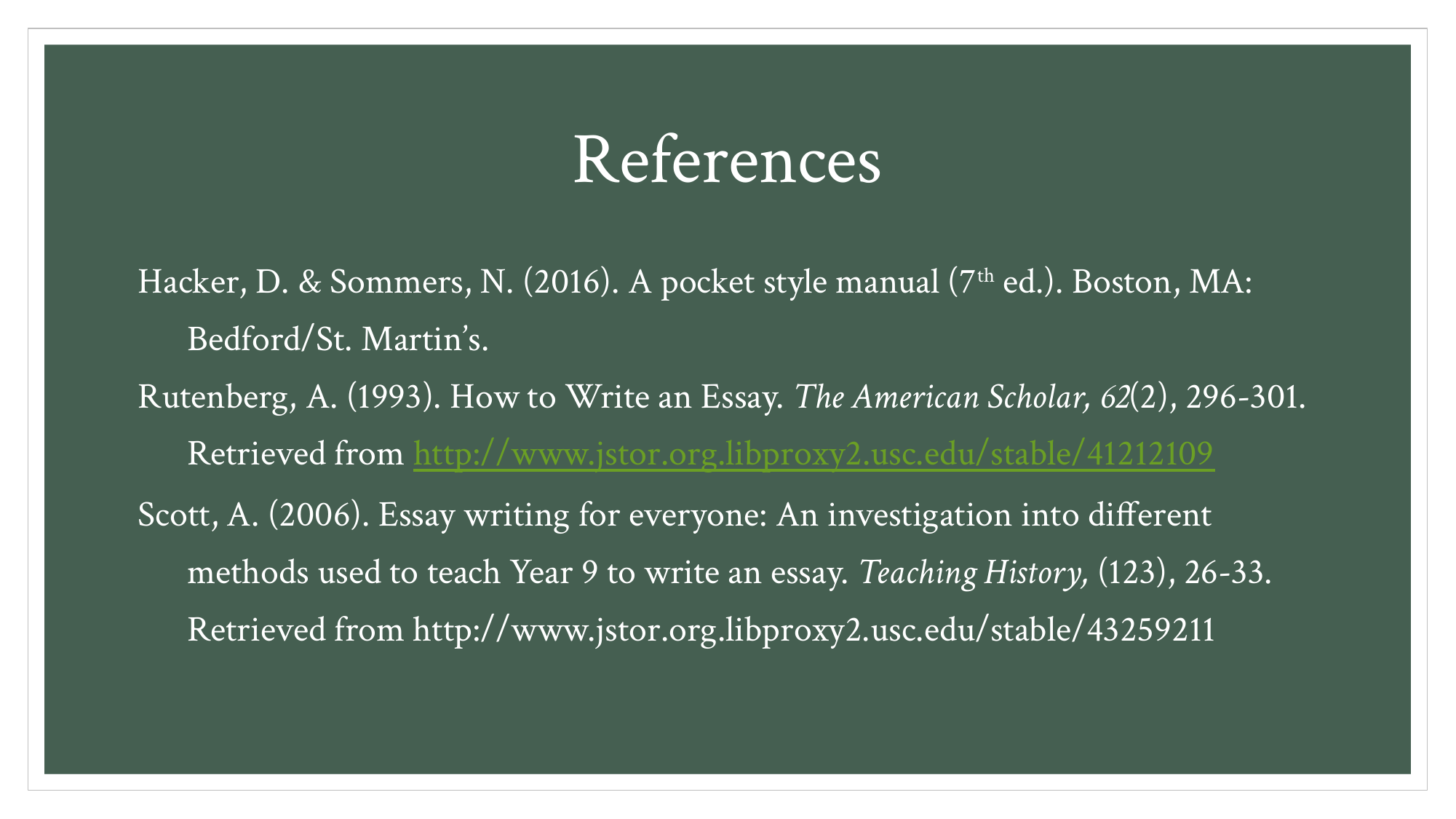

# References
Hacker, D. & Sommers, N. (2016). A pocket style manual (7th ed.). Boston, MA:
      Bedford/St. Martin’s.
Rutenberg, A. (1993). How to Write an Essay. The American Scholar, 62(2), 296-301.
      Retrieved from http://www.jstor.org.libproxy2.usc.edu/stable/41212109
Scott, A. (2006). Essay writing for everyone: An investigation into different
      methods used to teach Year 9 to write an essay. Teaching History, (123), 26-33.
      Retrieved from http://www.jstor.org.libproxy2.usc.edu/stable/43259211